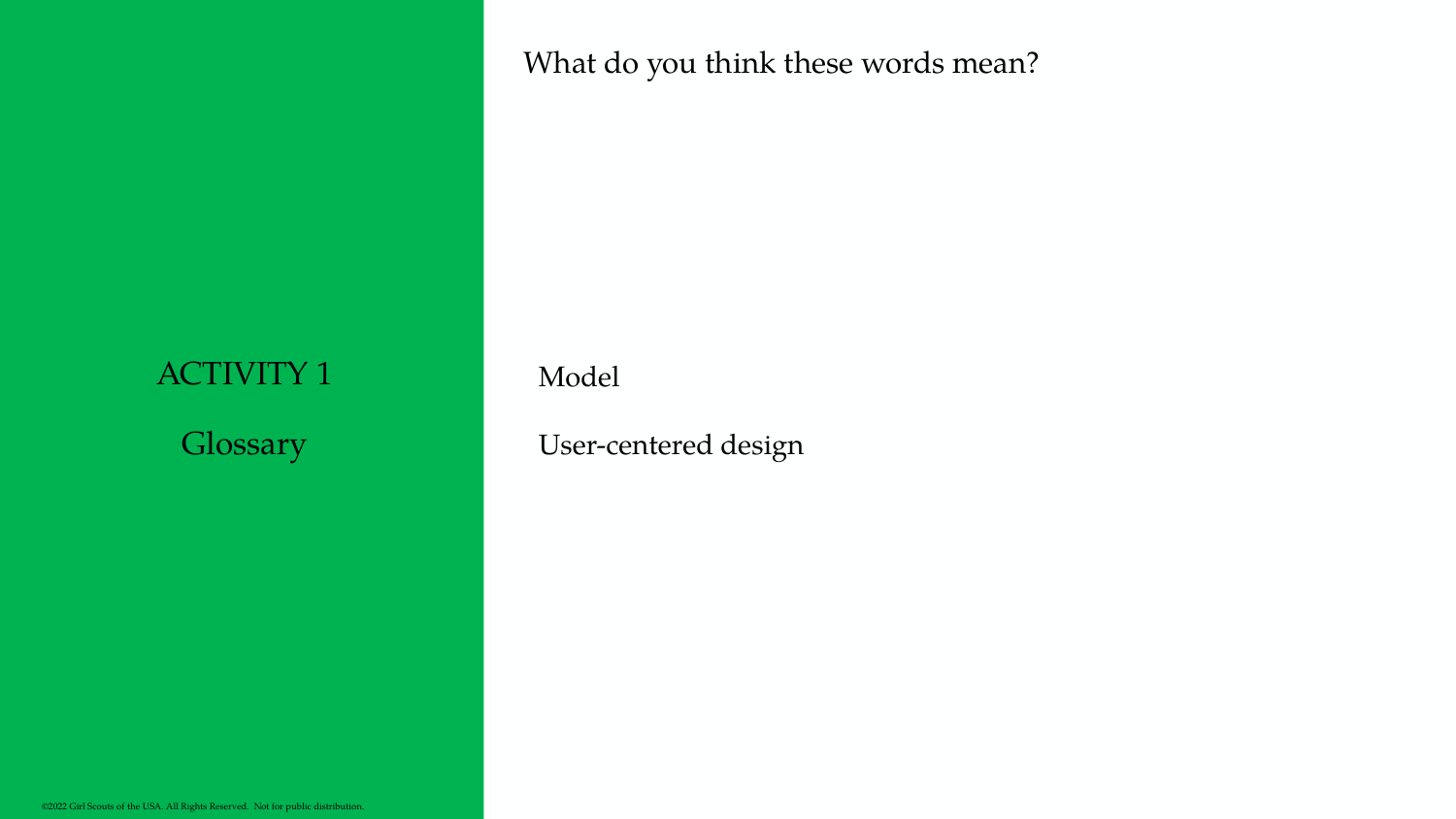

What do you think these words mean?
# Model User-centered design
ACTIVITY 1
Glossary
©2022 Girl Scouts of the USA. All Rights Reserved.  Not for public distribution.